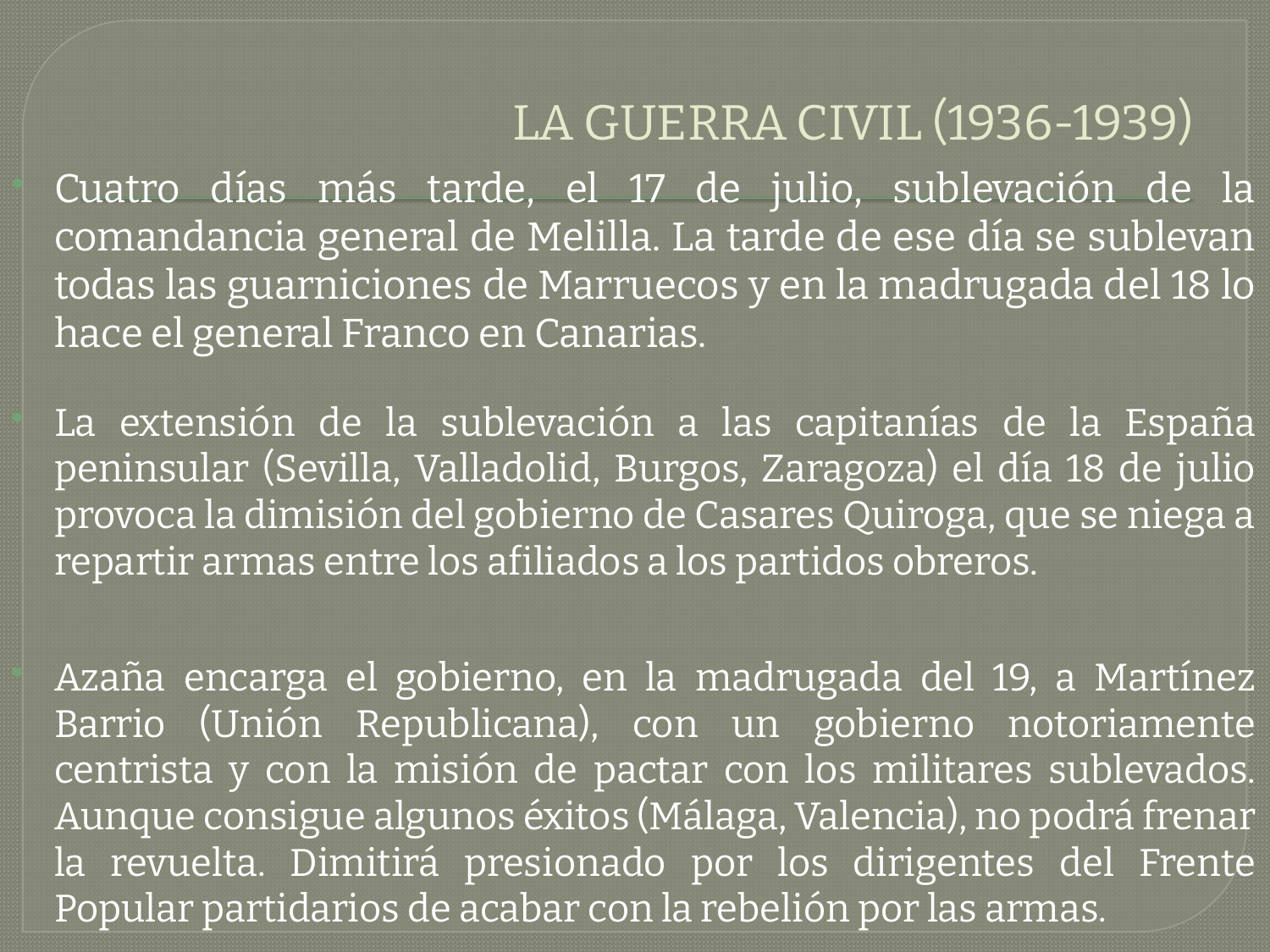

# LA GUERRA CIVIL (1936-1939)
Cuatro días más tarde, el 17 de julio, sublevación de la comandancia general de Melilla. La tarde de ese día se sublevan todas las guarniciones de Marruecos y en la madrugada del 18 lo hace el general Franco en Canarias.

La extensión de la sublevación a las capitanías de la España peninsular (Sevilla, Valladolid, Burgos, Zaragoza) el día 18 de julio provoca la dimisión del gobierno de Casares Quiroga, que se niega a repartir armas entre los afiliados a los partidos obreros.

Azaña encarga el gobierno, en la madrugada del 19, a Martínez Barrio (Unión Republicana), con un gobierno notoriamente centrista y con la misión de pactar con los militares sublevados. Aunque consigue algunos éxitos (Málaga, Valencia), no podrá frenar la revuelta. Dimitirá presionado por los dirigentes del Frente Popular partidarios de acabar con la rebelión por las armas.